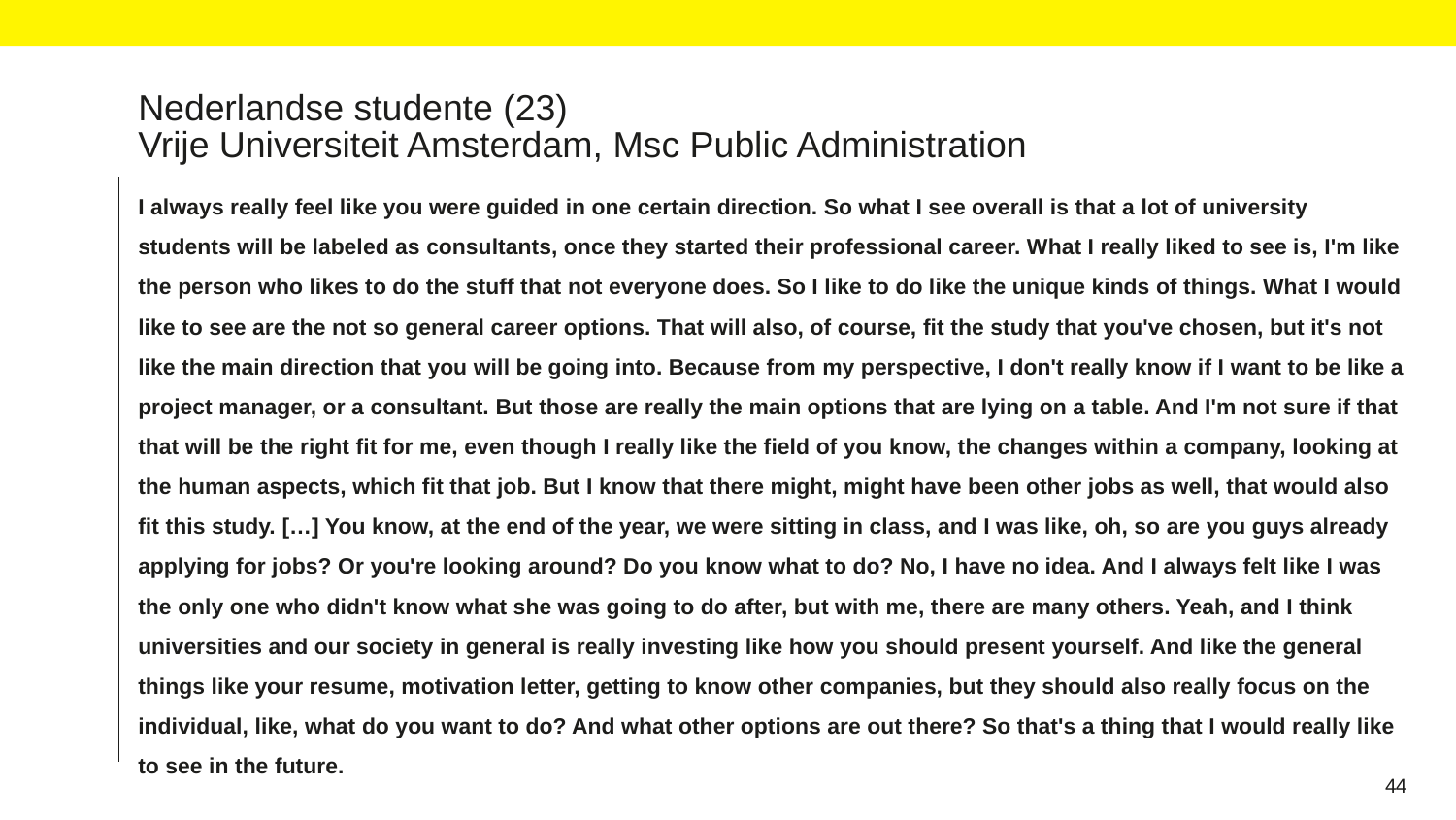

# Nederlandse studente (23) Vrije Universiteit Amsterdam, Msc Public Administration
I always really feel like you were guided in one certain direction. So what I see overall is that a lot of university students will be labeled as consultants, once they started their professional career. What I really liked to see is, I'm like the person who likes to do the stuff that not everyone does. So I like to do like the unique kinds of things. What I would like to see are the not so general career options. That will also, of course, fit the study that you've chosen, but it's not like the main direction that you will be going into. Because from my perspective, I don't really know if I want to be like a project manager, or a consultant. But those are really the main options that are lying on a table. And I'm not sure if that that will be the right fit for me, even though I really like the field of you know, the changes within a company, looking at the human aspects, which fit that job. But I know that there might, might have been other jobs as well, that would also fit this study. […] You know, at the end of the year, we were sitting in class, and I was like, oh, so are you guys already applying for jobs? Or you're looking around? Do you know what to do? No, I have no idea. And I always felt like I was the only one who didn't know what she was going to do after, but with me, there are many others. Yeah, and I think universities and our society in general is really investing like how you should present yourself. And like the general things like your resume, motivation letter, getting to know other companies, but they should also really focus on the individual, like, what do you want to do? And what other options are out there? So that's a thing that I would really like to see in the future.

44